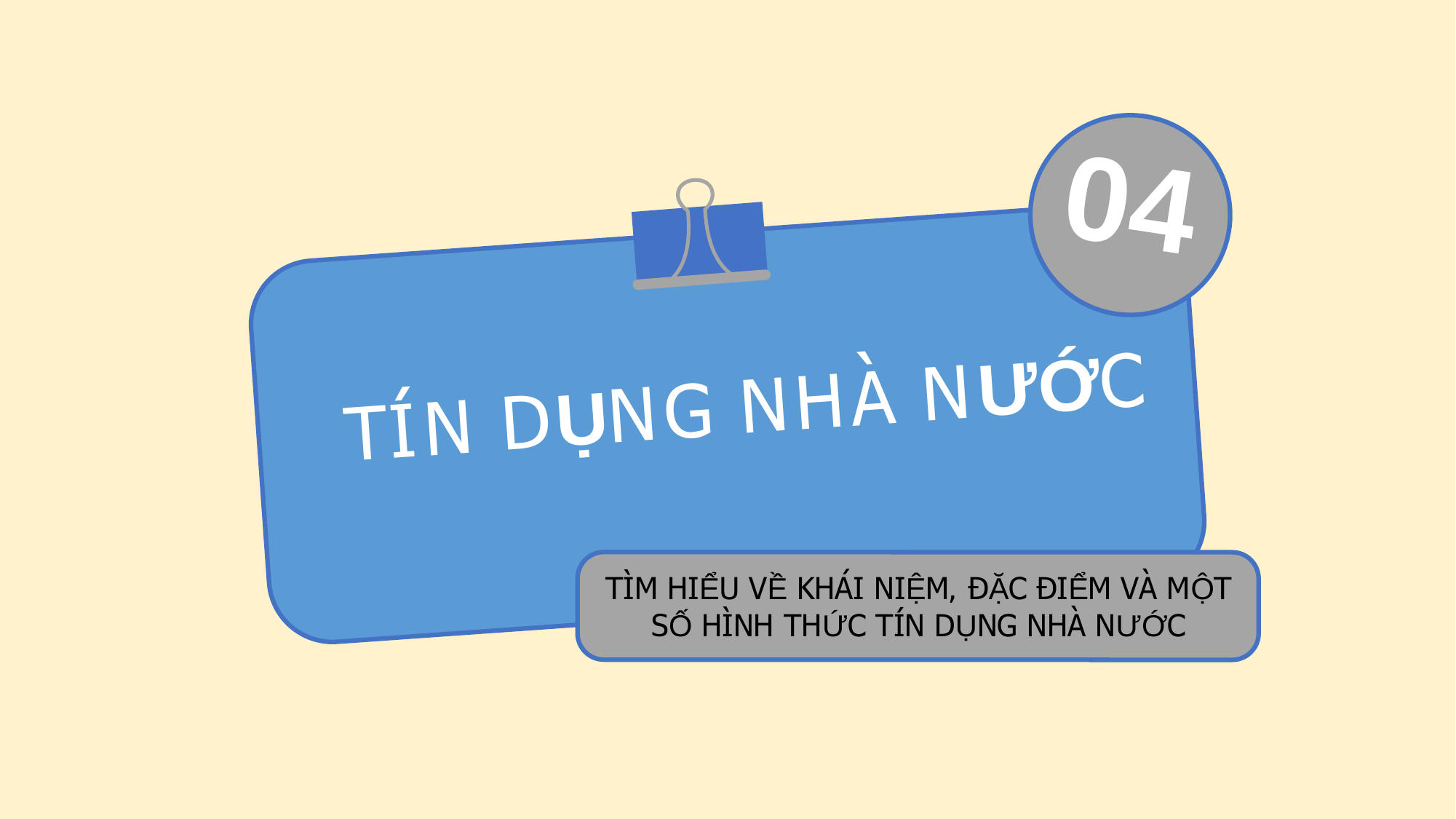

04

# TÍN DỤNG NHÀ NƯỚC

TÌM HIỂU VỀ KHÁI NIỆM, ĐẶC ĐIỂM VÀ MỘT SỐ HÌNH THỨC TÍN DỤNG NHÀ NƯỚC